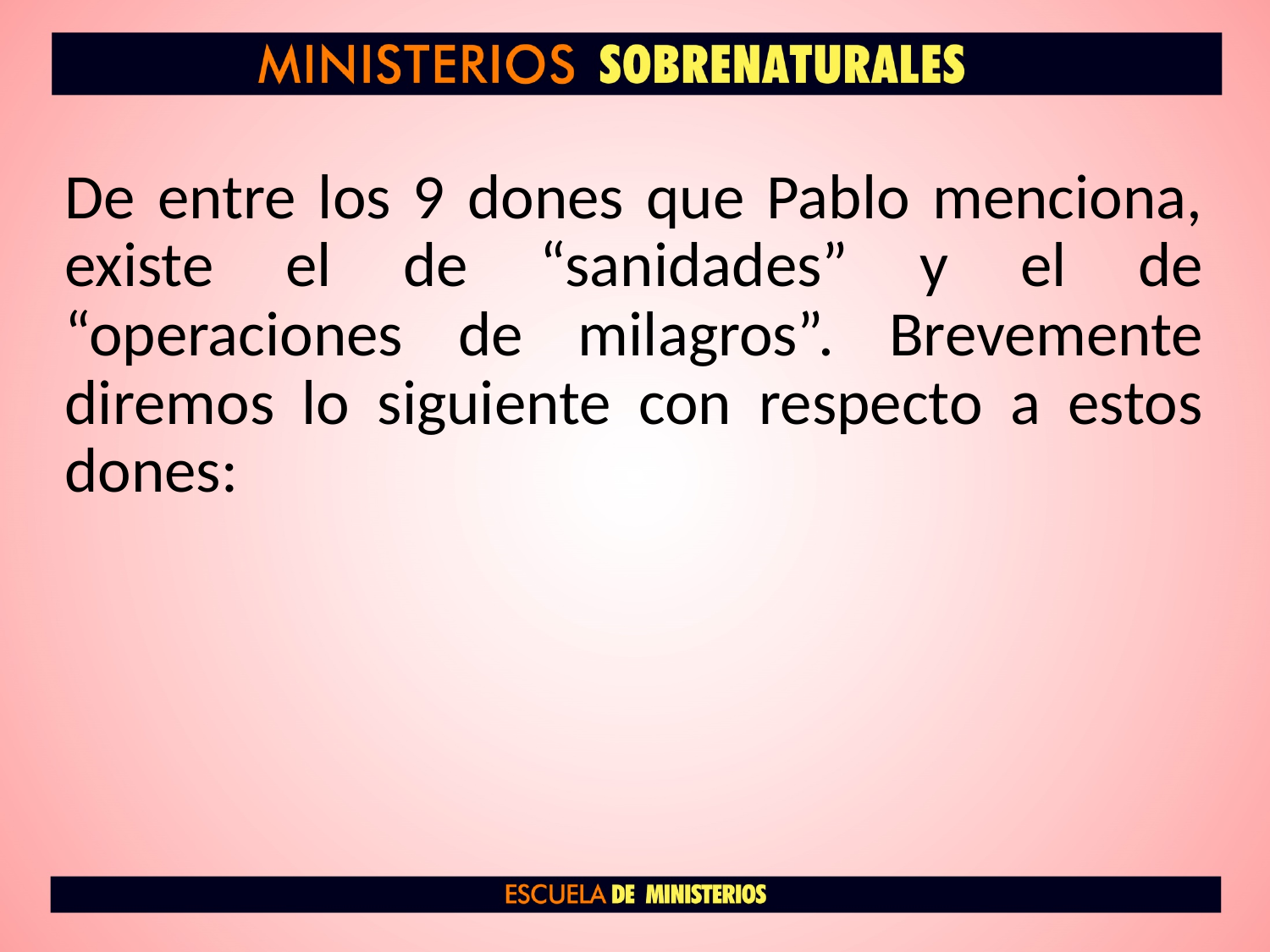

De entre los 9 dones que Pablo menciona, existe el de “sanidades” y el de “operaciones de milagros”. Brevemente diremos lo siguiente con respecto a estos dones: